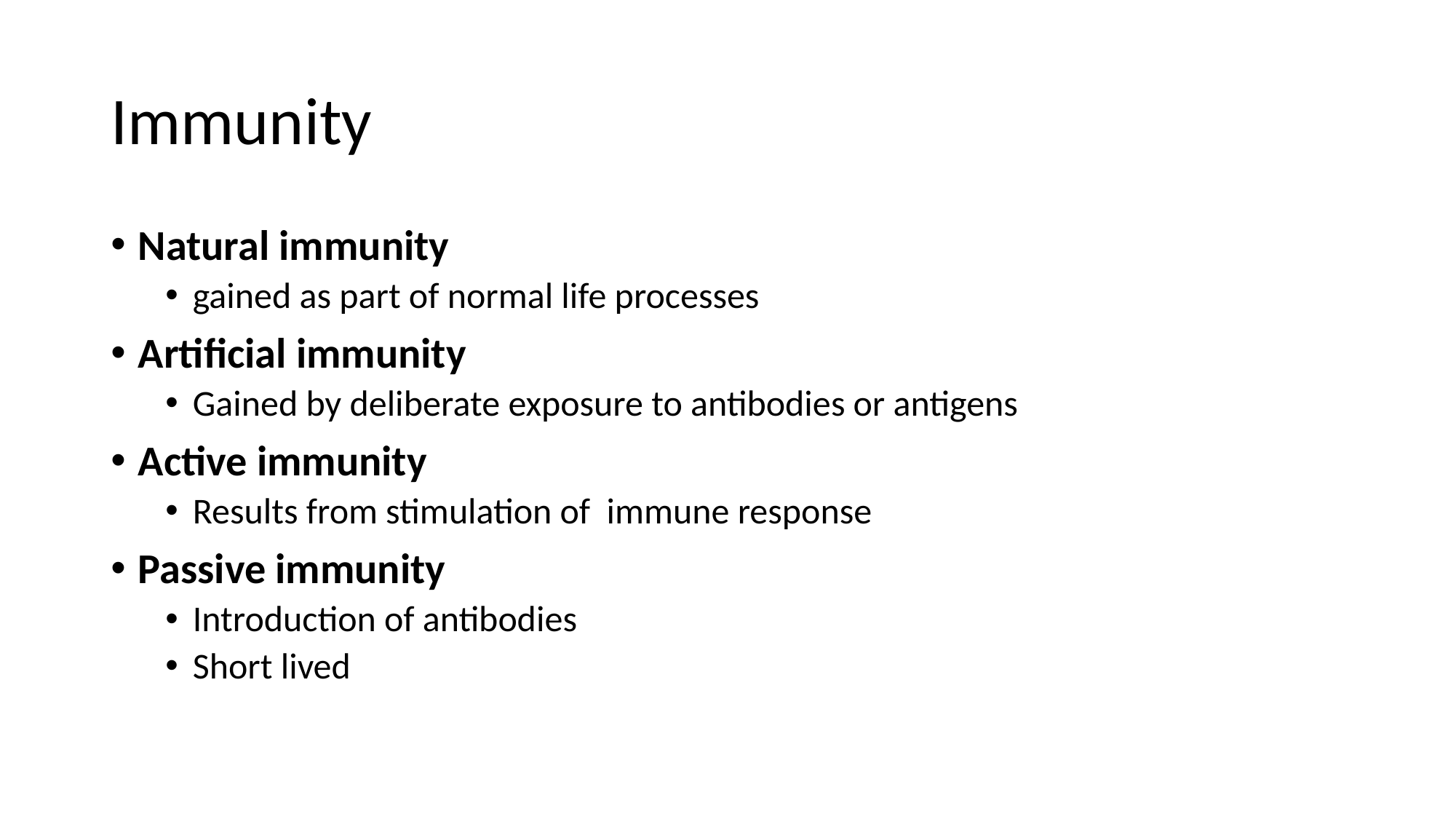

# Immunity
Natural immunity
gained as part of normal life processes
Artificial immunity
Gained by deliberate exposure to antibodies or antigens
Active immunity
Results from stimulation of  immune response
Passive immunity
Introduction of antibodies
Short lived